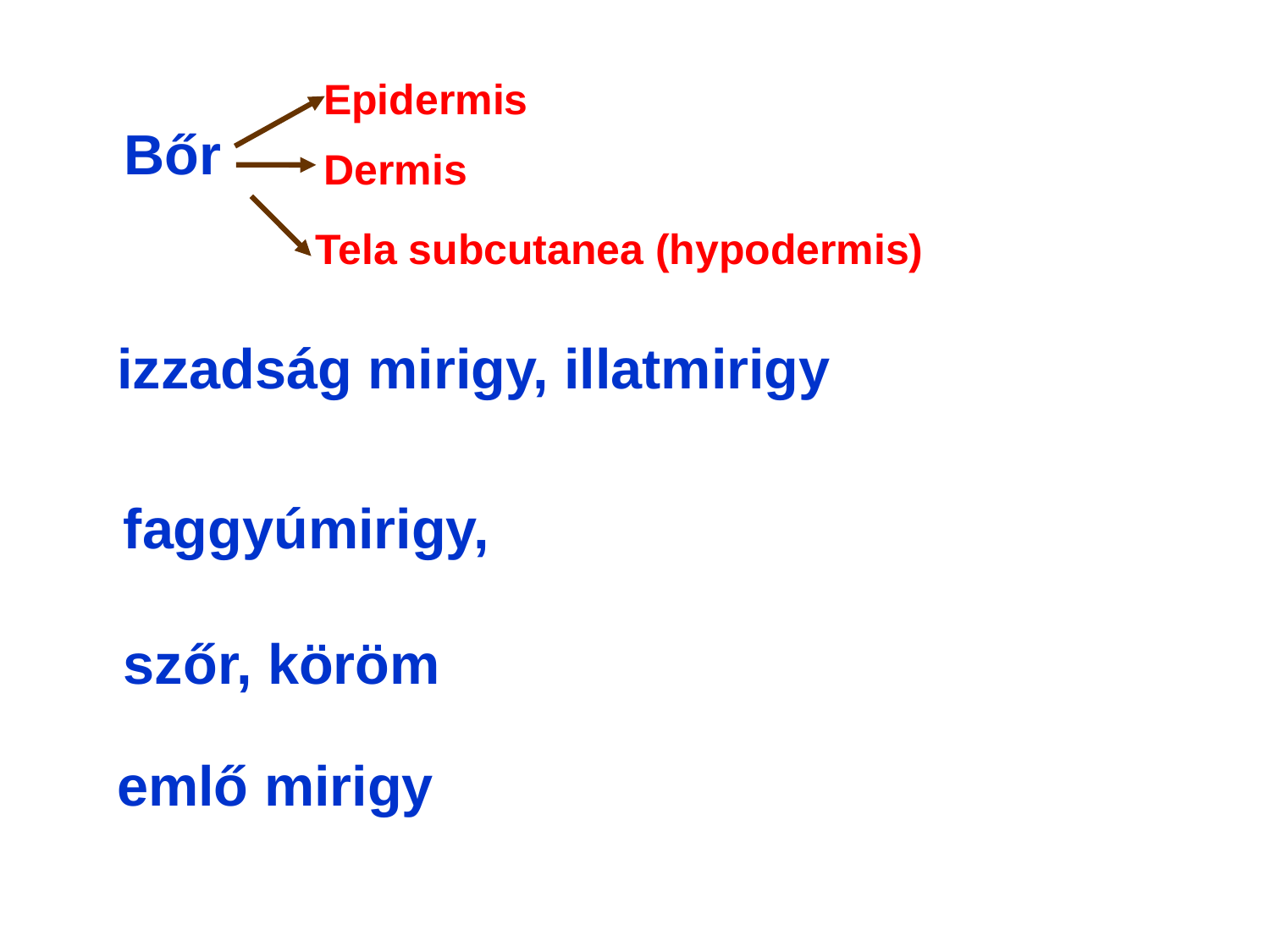

Epidermis

Bőr
Dermis

Tela subcutanea (hypodermis)
izzadság mirigy, illatmirigy
faggyúmirigy,

szőr, köröm
emlő mirigy